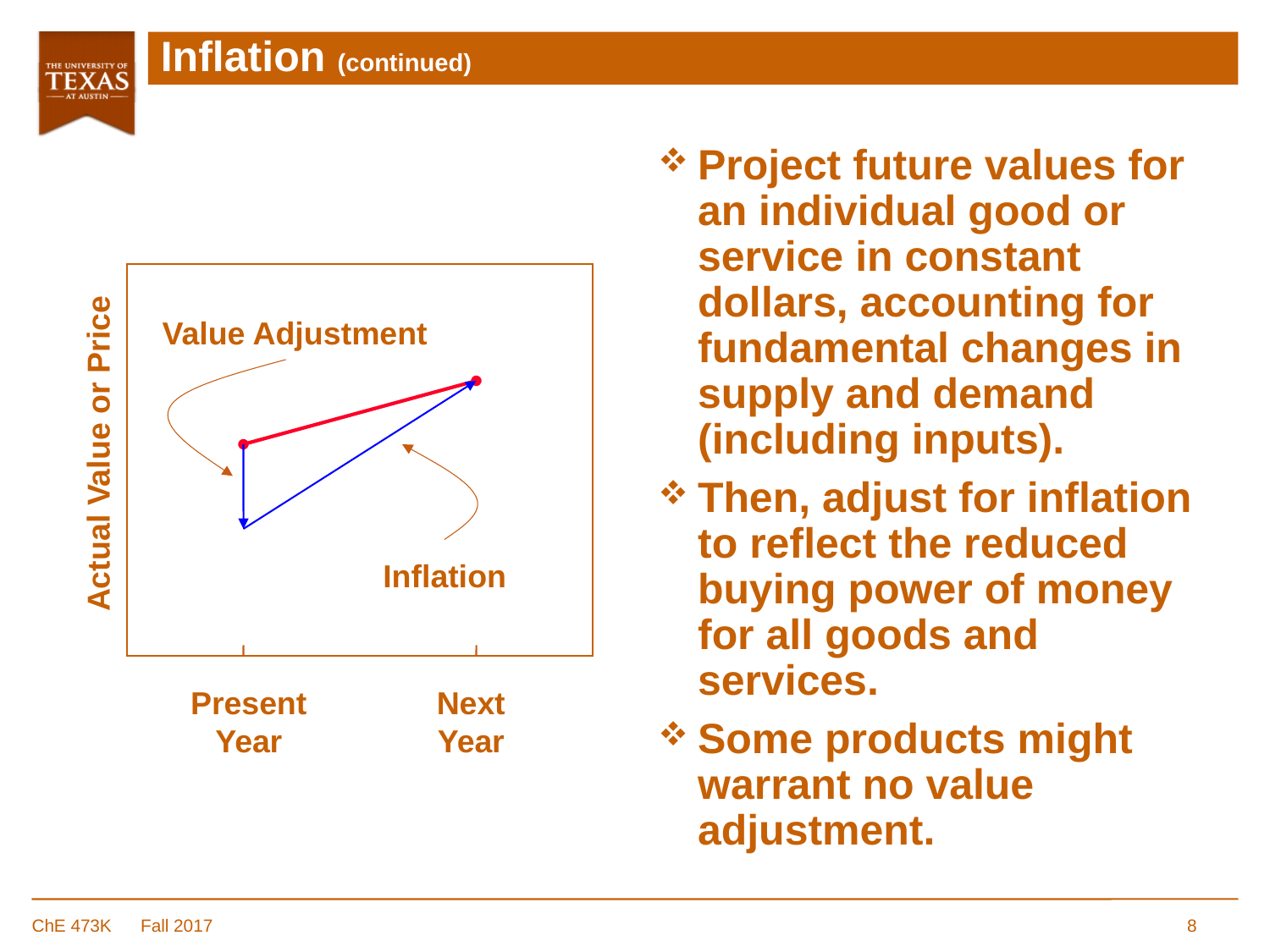

# Inflation (continued)
Project future values for an individual good or service in constant dollars, accounting for fundamental changes in supply and demand (including inputs).
Then, adjust for inflation to reflect the reduced buying power of money for all goods and services.
Some products might warrant no value adjustment.

Value Adjustment

Actual Value or Price

Inflation

Present Year
Next Year